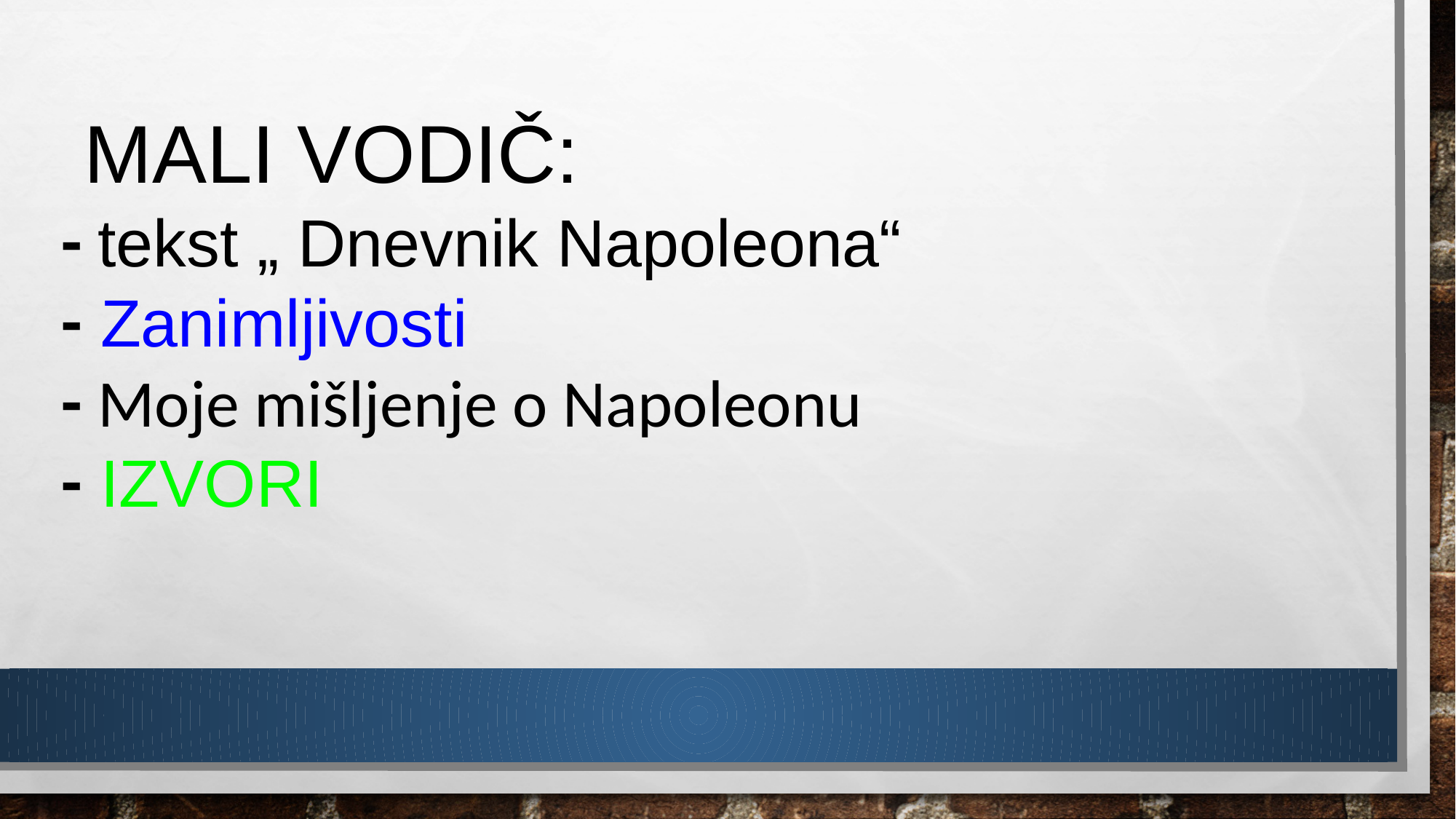

MALI VODIČ:
- tekst „ Dnevnik Napoleona“
- Zanimljivosti
- Moje mišljenje o Napoleonu
- IZVORI